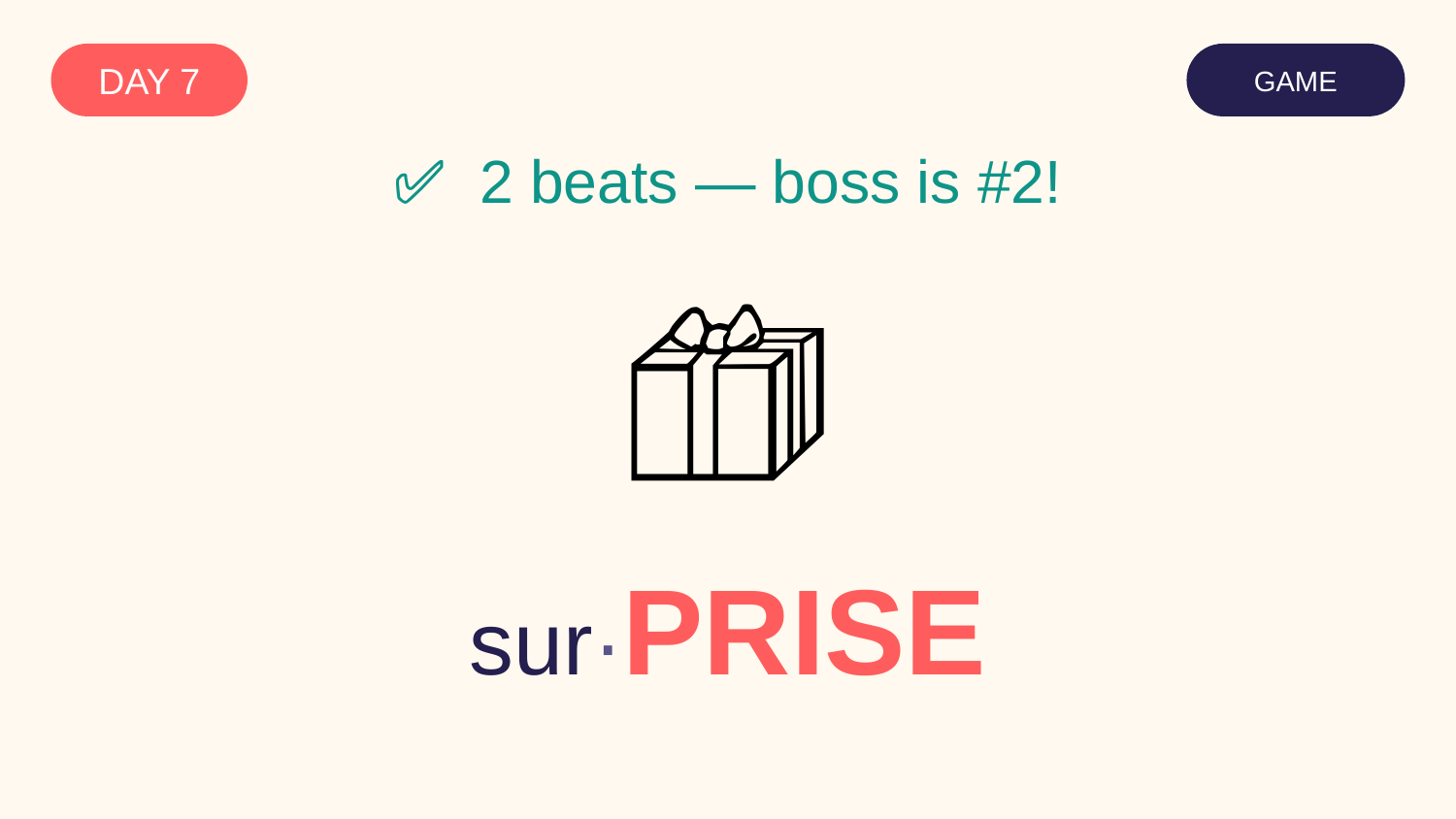

DAY 7

GAME
✅  2 beats — boss is #2!
🎁
sur·PRISE